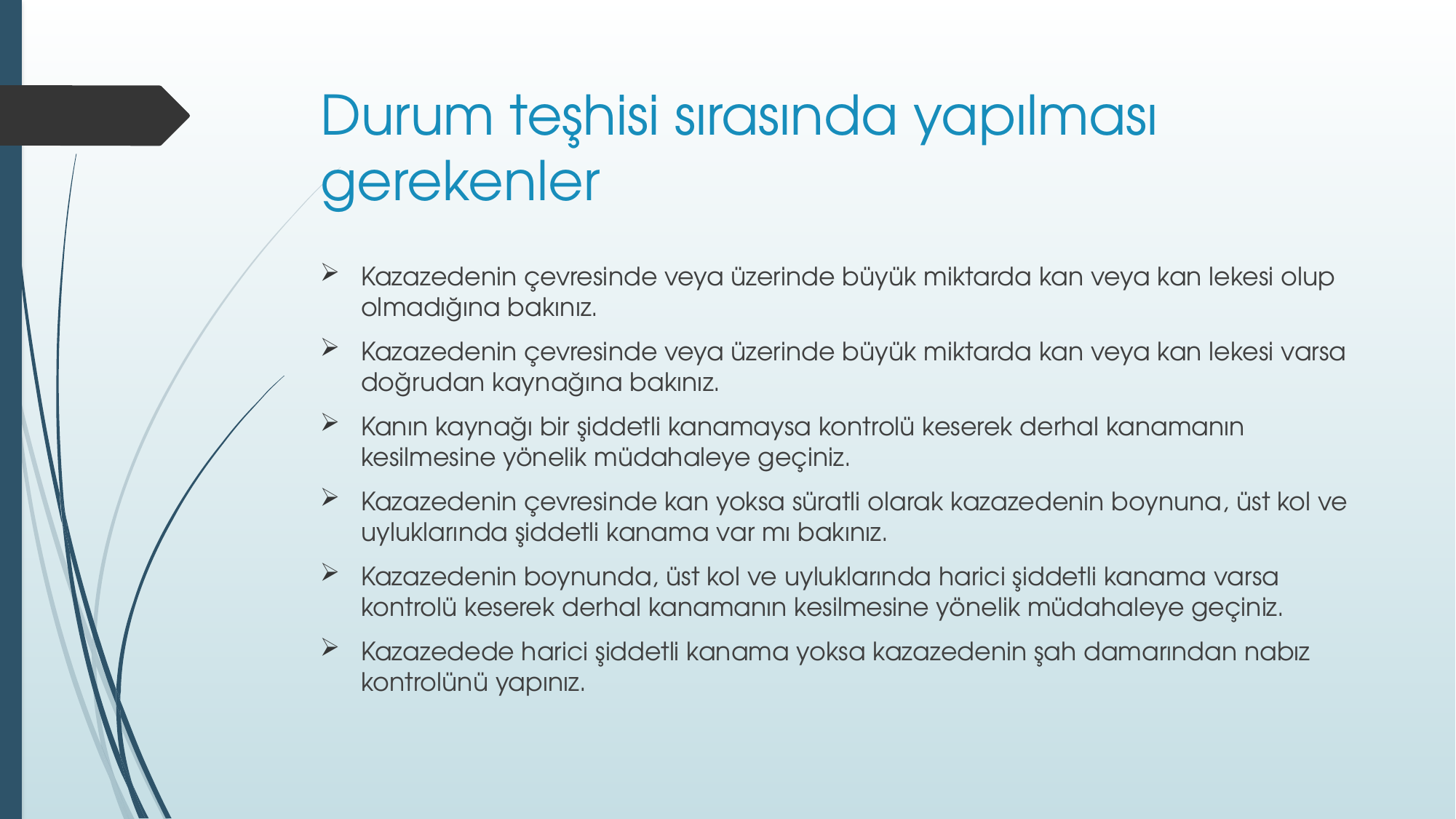

# Durum teşhisi sırasında yapılması gerekenler
Kazazedenin çevresinde veya üzerinde büyük miktarda kan veya kan lekesi olup olmadığına bakınız.
Kazazedenin çevresinde veya üzerinde büyük miktarda kan veya kan lekesi varsa doğrudan kaynağına bakınız.
Kanın kaynağı bir şiddetli kanamaysa kontrolü keserek derhal kanamanın kesilmesine yönelik müdahaleye geçiniz.
Kazazedenin çevresinde kan yoksa süratli olarak kazazedenin boynuna, üst kol ve uyluklarında şiddetli kanama var mı bakınız.
Kazazedenin boynunda, üst kol ve uyluklarında harici şiddetli kanama varsa kontrolü keserek derhal kanamanın kesilmesine yönelik müdahaleye geçiniz.
Kazazedede harici şiddetli kanama yoksa kazazedenin şah damarından nabız kontrolünü yapınız.